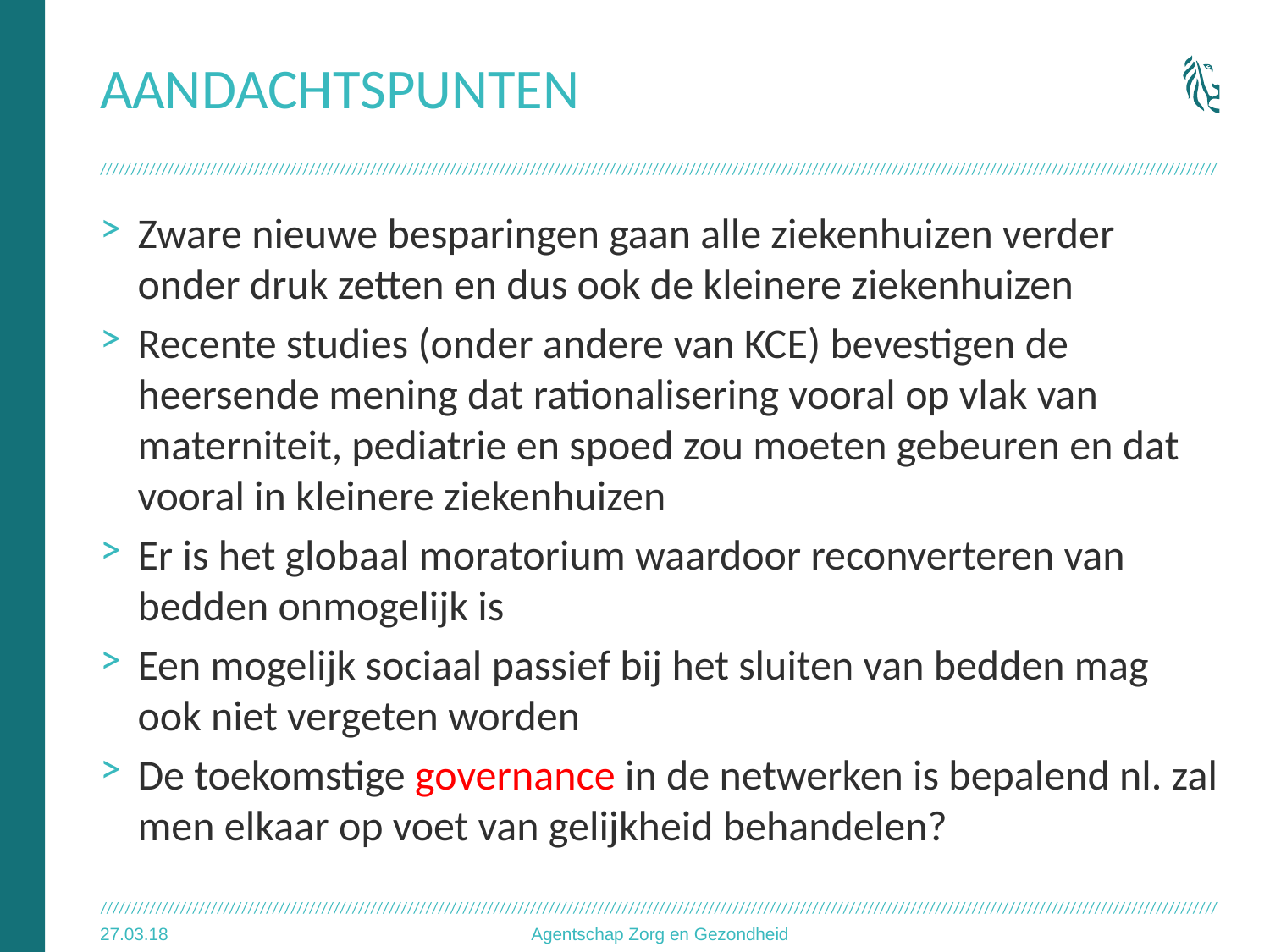

# aandachtspunten
Zware nieuwe besparingen gaan alle ziekenhuizen verder onder druk zetten en dus ook de kleinere ziekenhuizen
Recente studies (onder andere van KCE) bevestigen de heersende mening dat rationalisering vooral op vlak van materniteit, pediatrie en spoed zou moeten gebeuren en dat vooral in kleinere ziekenhuizen
Er is het globaal moratorium waardoor reconverteren van bedden onmogelijk is
Een mogelijk sociaal passief bij het sluiten van bedden mag ook niet vergeten worden
De toekomstige governance in de netwerken is bepalend nl. zal men elkaar op voet van gelijkheid behandelen?
27.03.18
Agentschap Zorg en Gezondheid